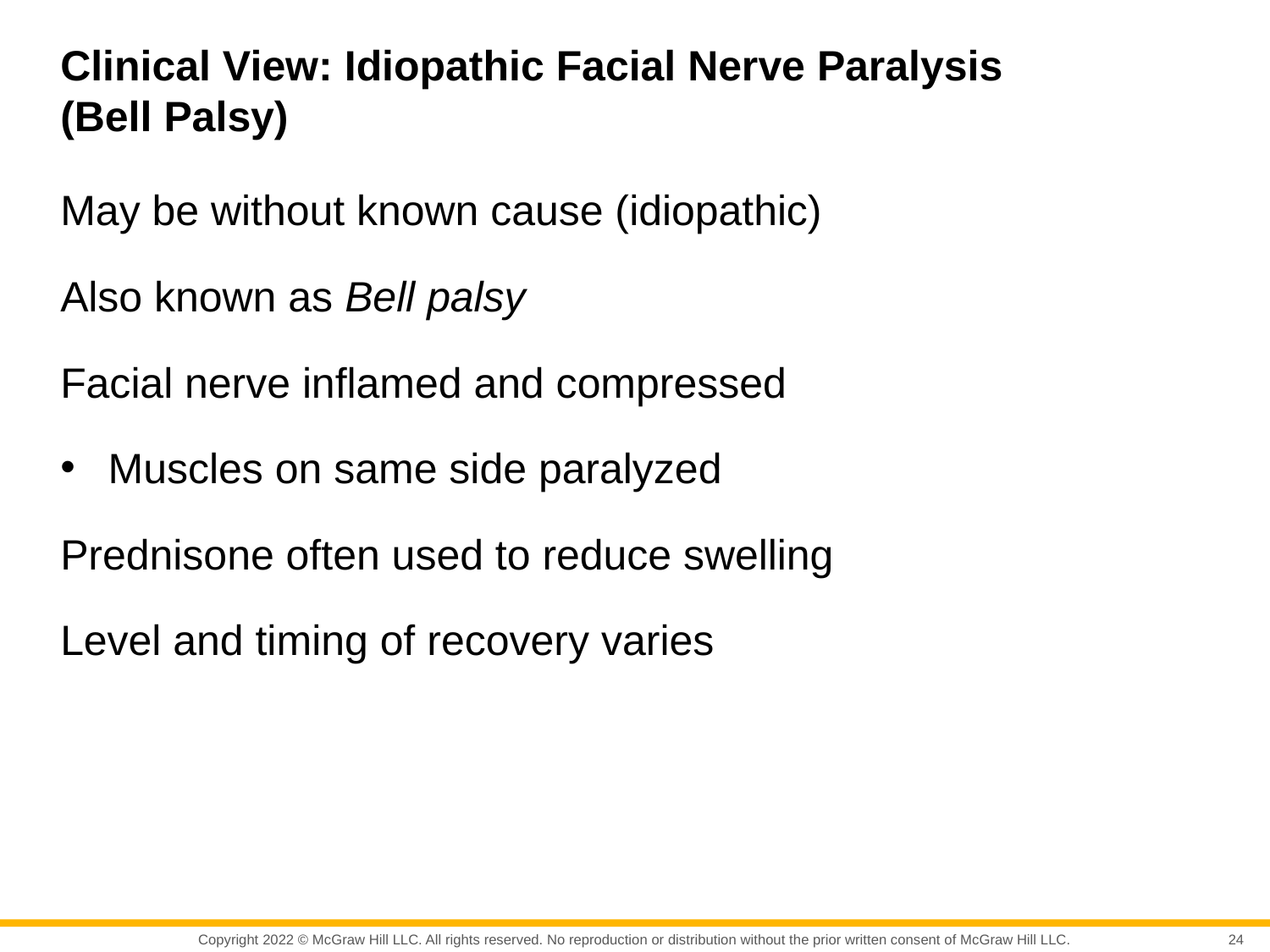

# Clinical View: Idiopathic Facial Nerve Paralysis (Bell Palsy)
May be without known cause (idiopathic)
Also known as Bell palsy
Facial nerve inflamed and compressed
Muscles on same side paralyzed
Prednisone often used to reduce swelling
Level and timing of recovery varies
24